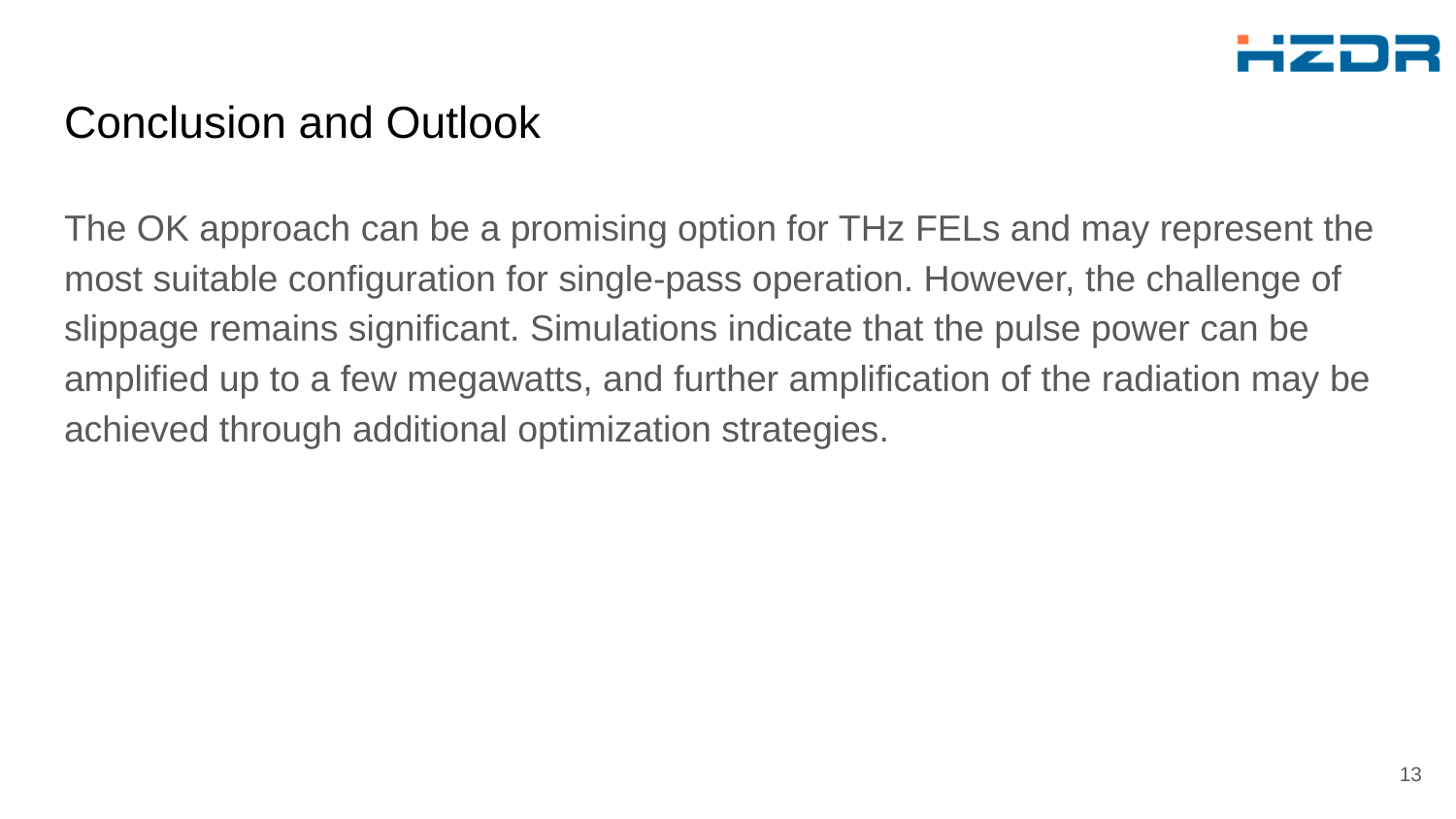

# Conclusion and Outlook
The OK approach can be a promising option for THz FELs and may represent the most suitable configuration for single-pass operation. However, the challenge of slippage remains significant. Simulations indicate that the pulse power can be amplified up to a few megawatts, and further amplification of the radiation may be achieved through additional optimization strategies.

13